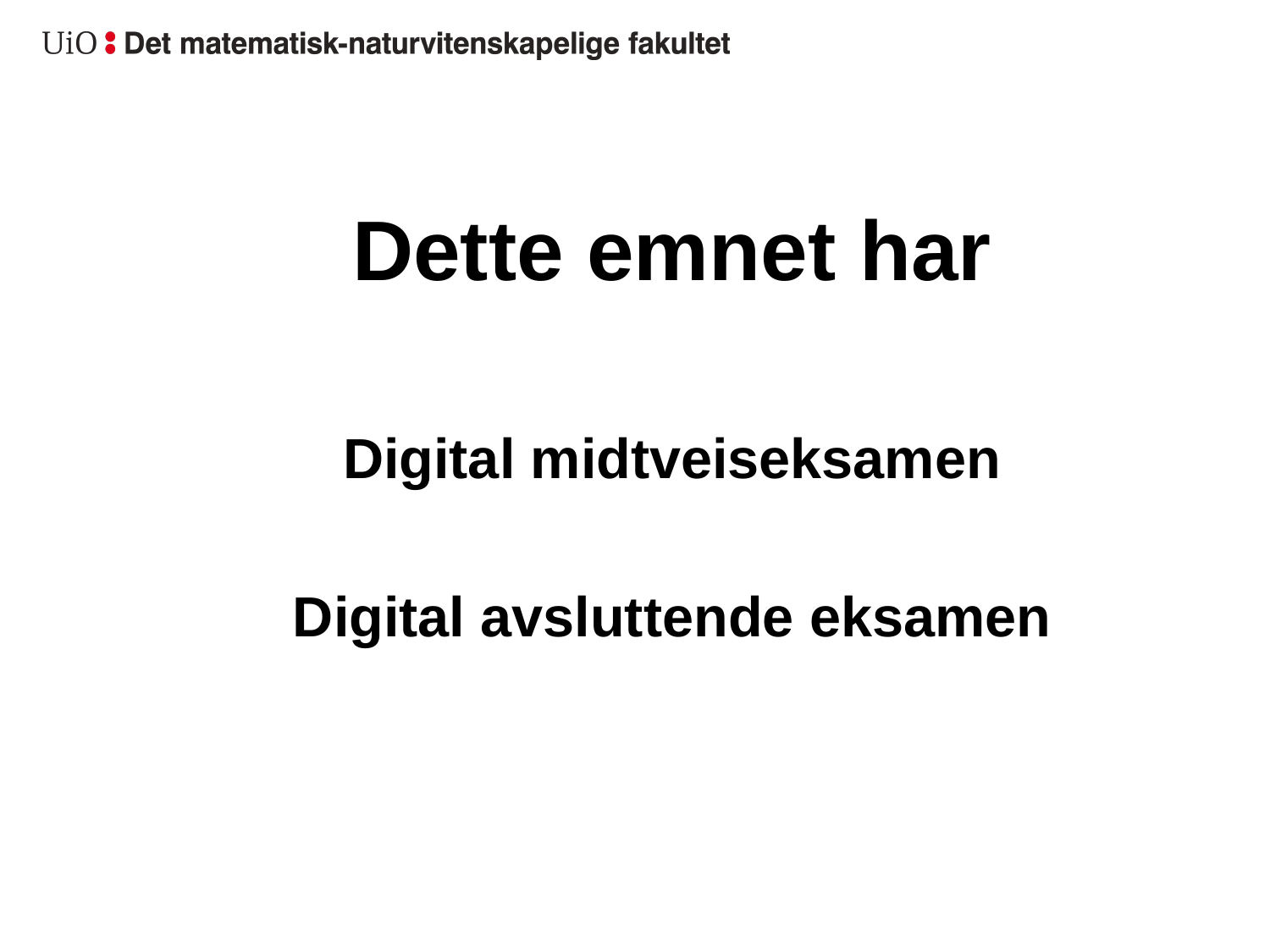

# Dette emnet har

Digital midtveiseksamen

Digital avsluttende eksamen